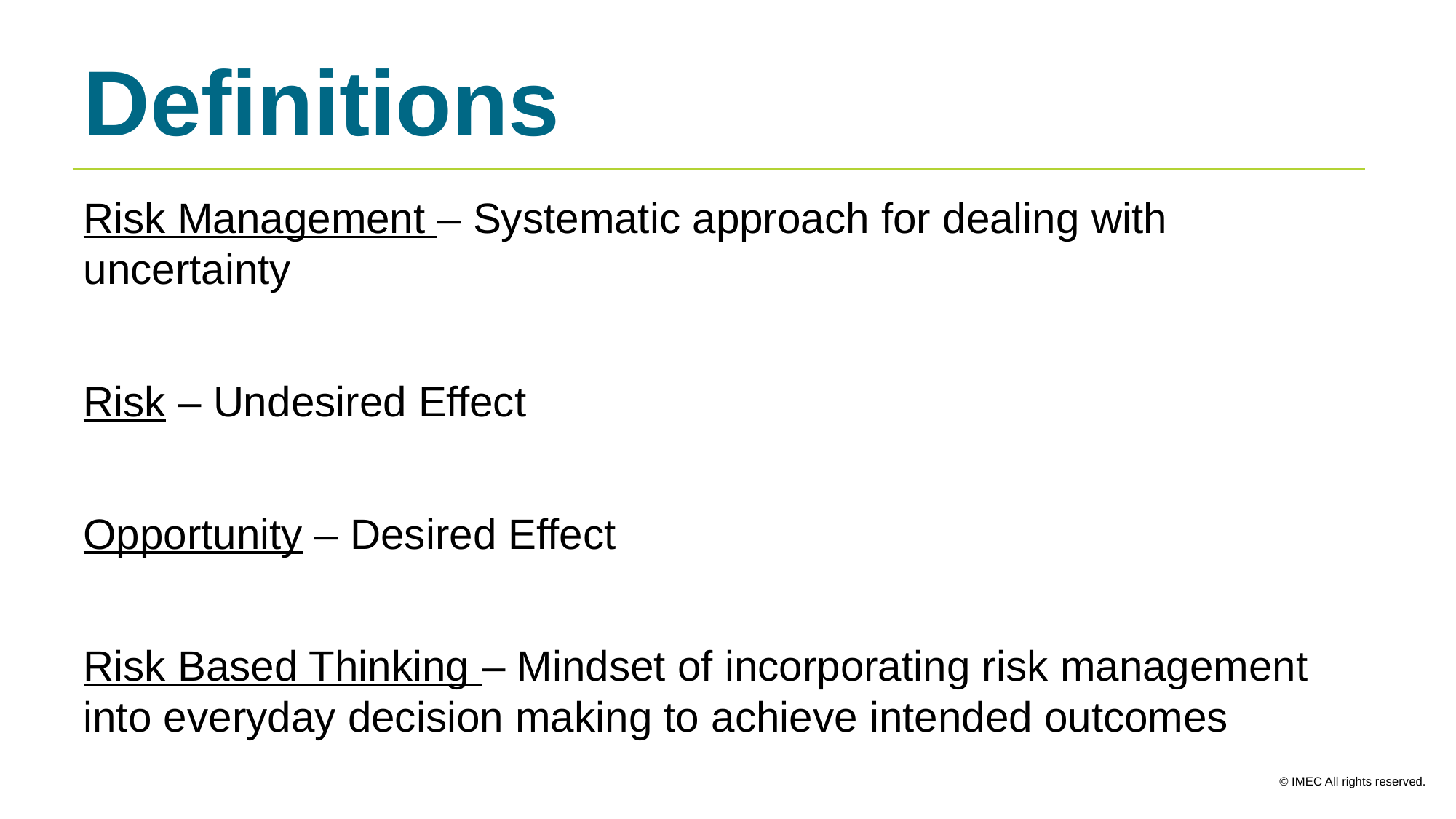

Definitions
Risk Management – Systematic approach for dealing with uncertainty

Risk – Undesired Effect

Opportunity – Desired Effect

Risk Based Thinking – Mindset of incorporating risk management into everyday decision making to achieve intended outcomes